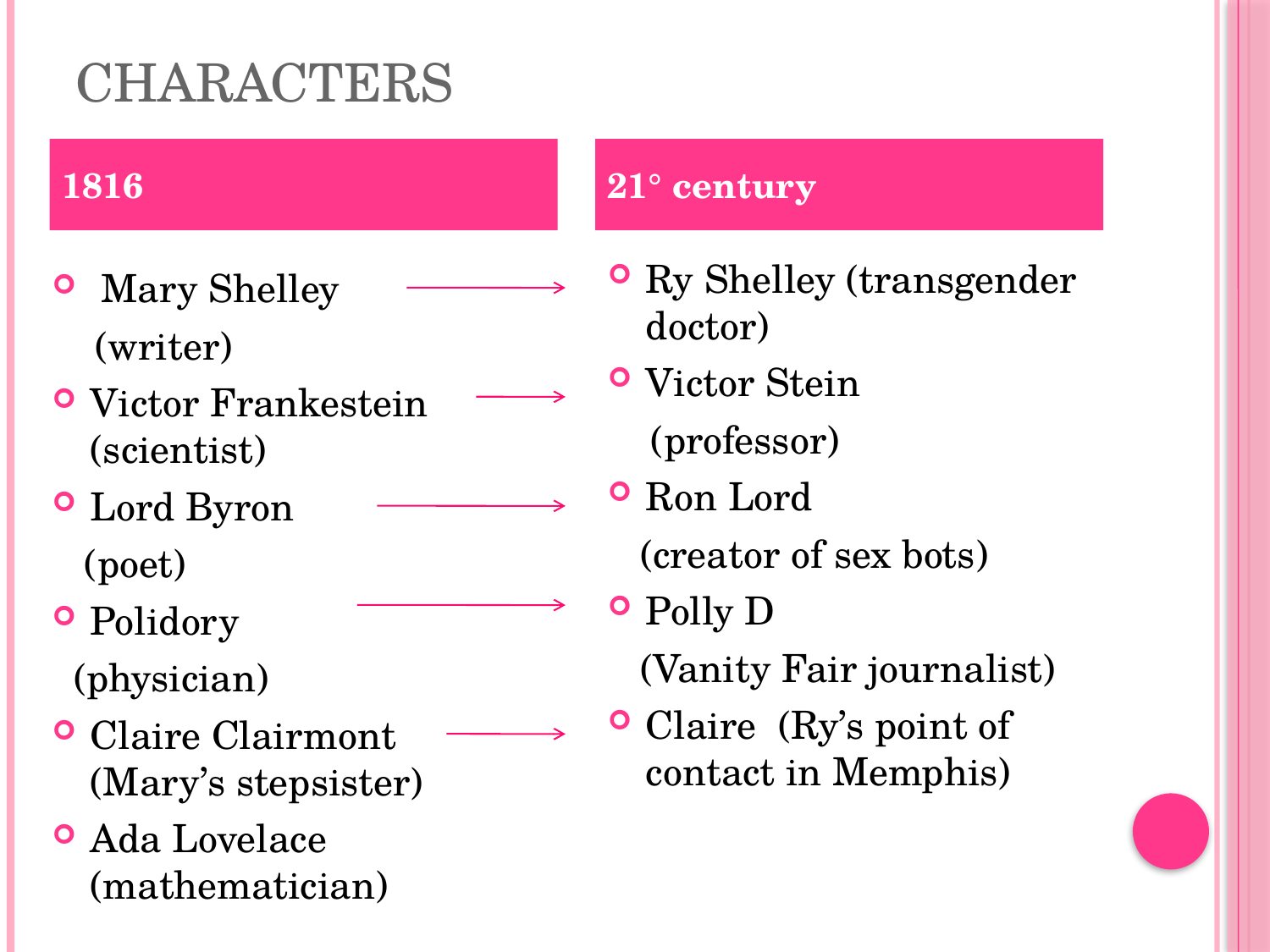

# characters
1816
21° century
Ry Shelley (transgender doctor)
Victor Stein
    (professor)
Ron Lord
   (creator of sex bots)
Polly D
   (Vanity Fair journalist)
Claire  (Ry’s point of contact in Memphis)

 Mary Shelley
    (writer)
Victor Frankestein (scientist)
Lord Byron
   (poet)
Polidory
  (physician)
Claire Clairmont (Mary’s stepsister)
Ada Lovelace (mathematician)